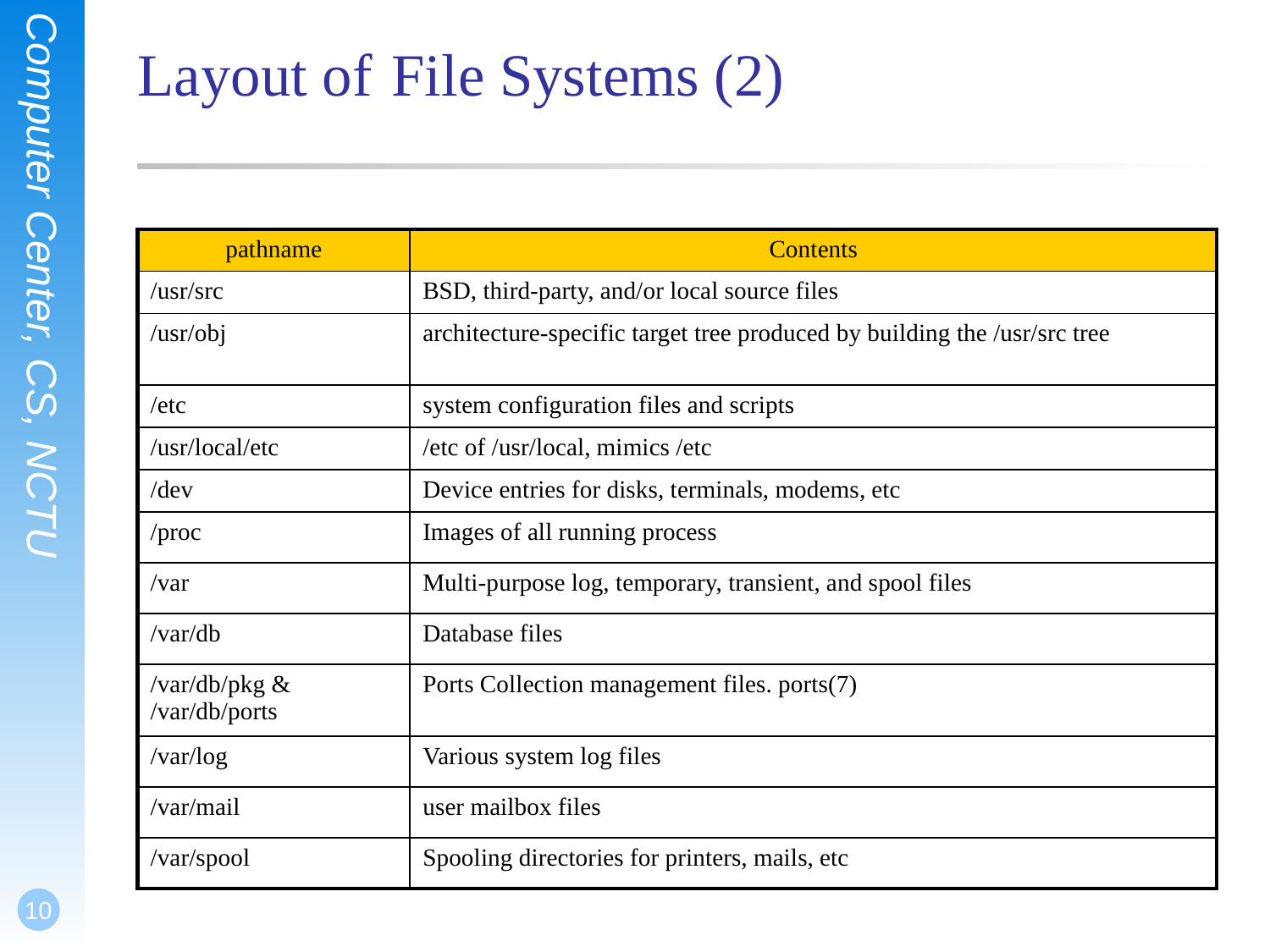

# Layout of 	File Systems (2)

| pathname | Contents |
| --- | --- |
| /usr/src | BSD, third-party, and/or local source files |
| /usr/obj | architecture-specific target tree produced by building the /usr/src tree |
| /etc | system configuration files and scripts |
| /usr/local/etc | /etc of /usr/local, mimics /etc |
| /dev | Device entries for disks, terminals, modems, etc |
| /proc | Images of all running process |
| /var | Multi-purpose log, temporary, transient, and spool files |
| /var/db | Database files |
| /var/db/pkg & /var/db/ports | Ports Collection management files. ports(7) |
| /var/log | Various system log files |
| /var/mail | user mailbox files |
| /var/spool | Spooling directories for printers, mails, etc |